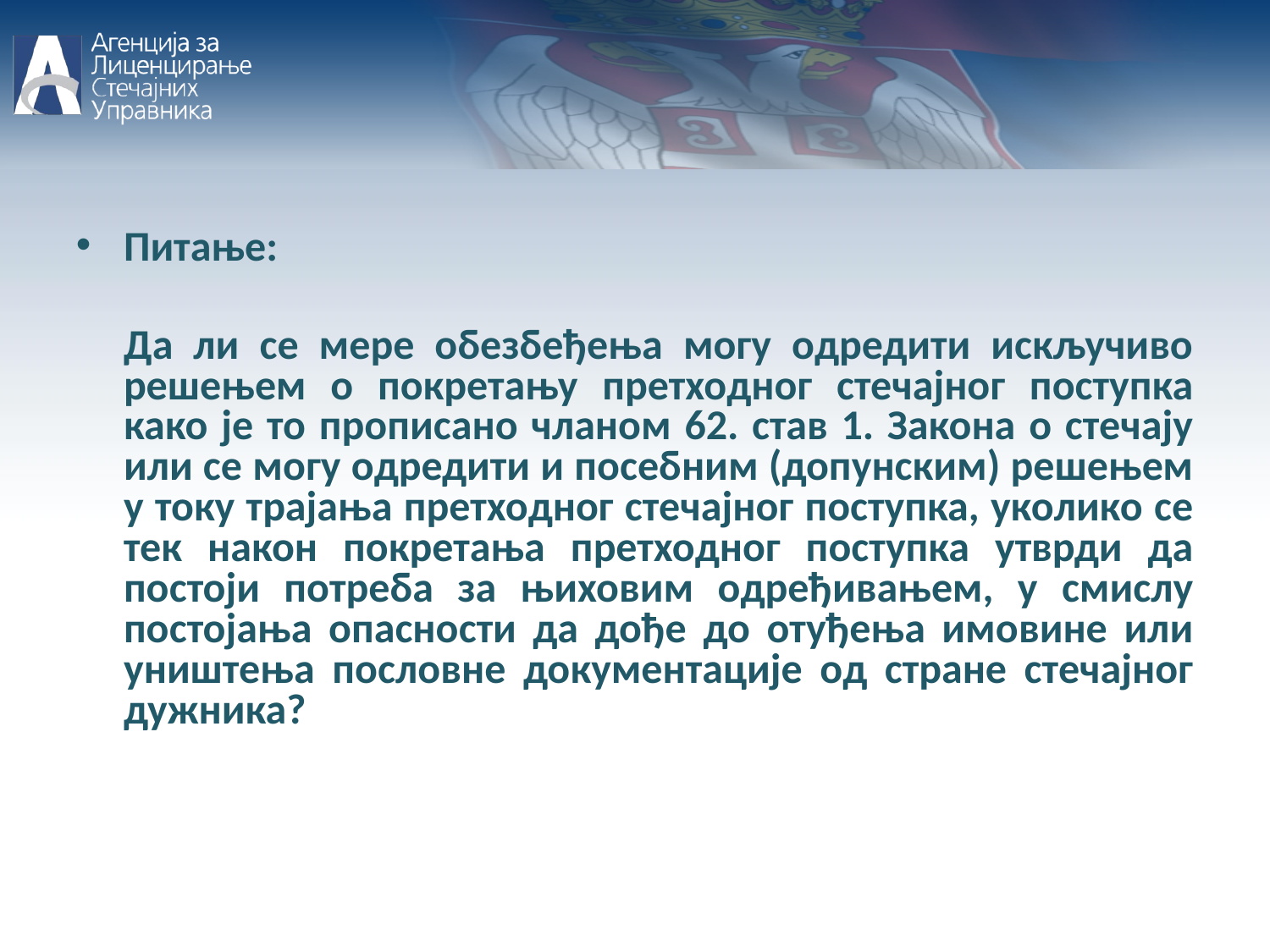

Питање:

	Да ли се мере обезбеђења могу одредити искључиво решењем о покретању претходног стечајног поступка како је то прописано чланом 62. став 1. Закона о стечају или се могу одредити и посебним (допунским) решењем у току трајања претходног стечајног поступка, уколико се тек након покретања претходног поступка утврди да постоји потреба за њиховим одређивањем, у смислу постојања опасности да дође до отуђења имовине или уништења пословне документације од стране стечајног дужника?